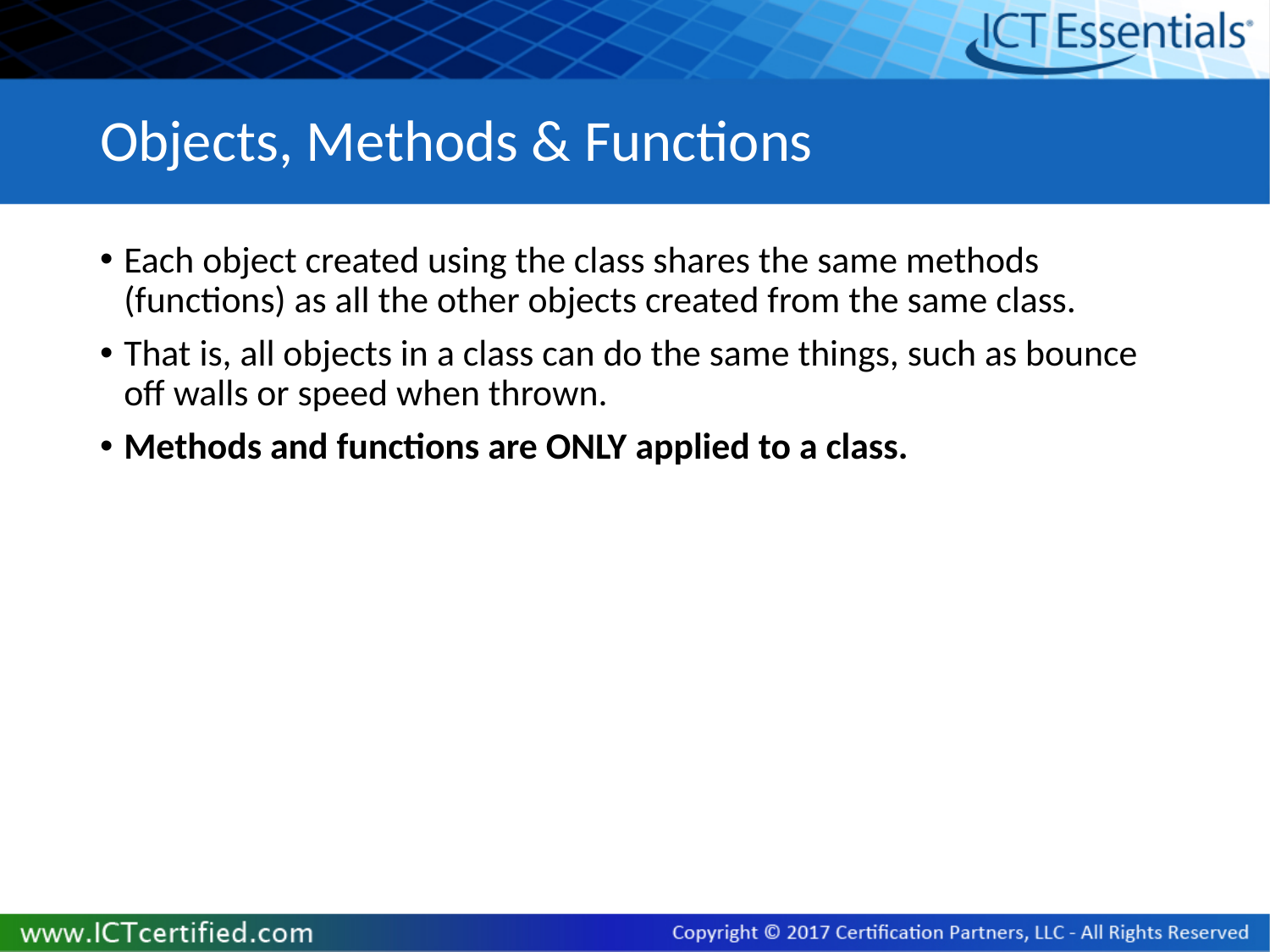

# Objects, Methods & Functions
Each object created using the class shares the same methods (functions) as all the other objects created from the same class.
That is, all objects in a class can do the same things, such as bounce off walls or speed when thrown.
Methods and functions are ONLY applied to a class.